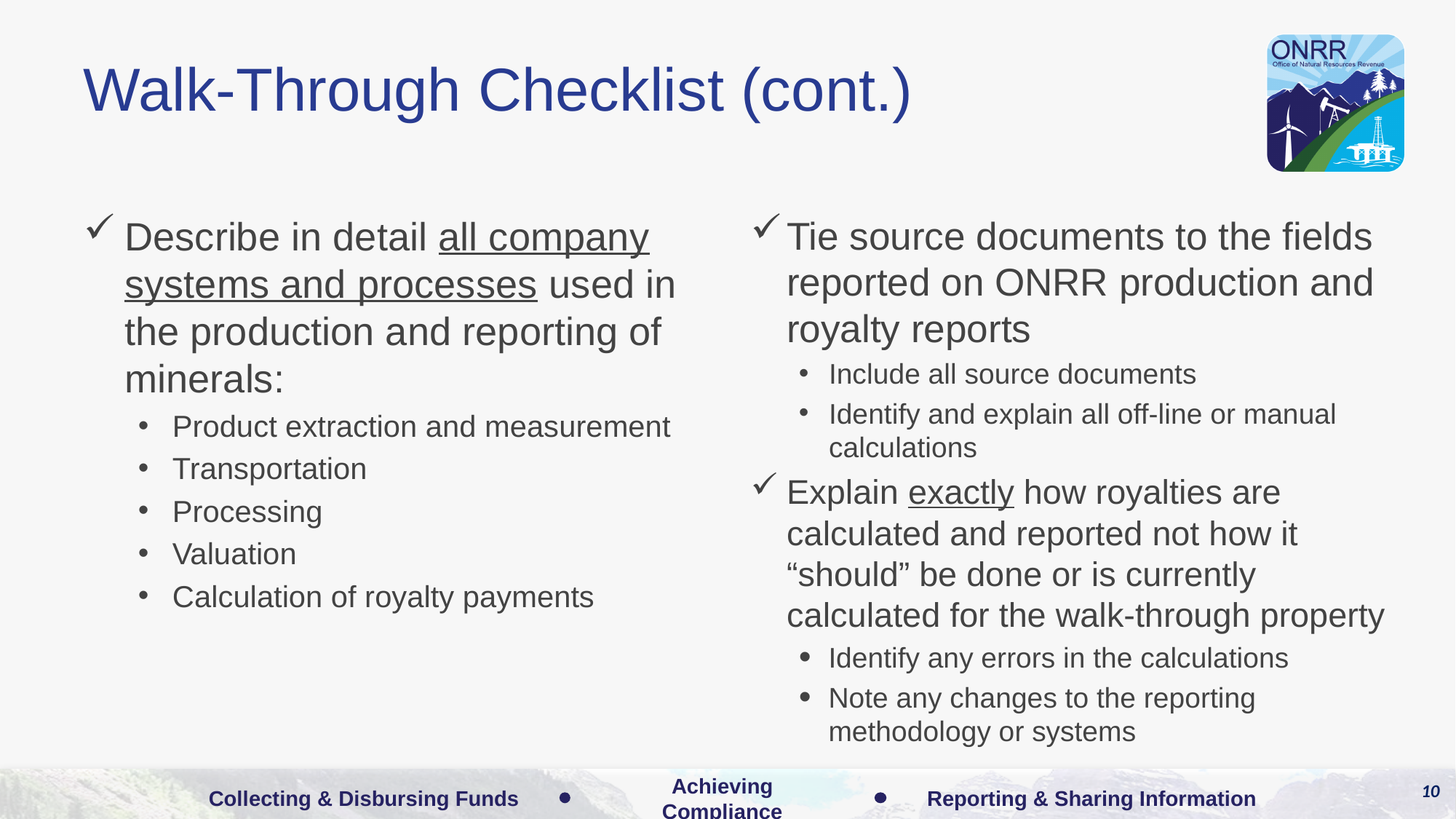

# Walk-Through Checklist (cont.)
Describe in detail all company systems and processes used in the production and reporting of minerals:
Product extraction and measurement
Transportation
Processing
Valuation
Calculation of royalty payments

Tie source documents to the fields reported on ONRR production and royalty reports
Include all source documents
Identify and explain all off-line or manual calculations
Explain exactly how royalties are calculated and reported not how it “should” be done or is currently calculated for the walk-through property
Identify any errors in the calculations
Note any changes to the reporting methodology or systems

10